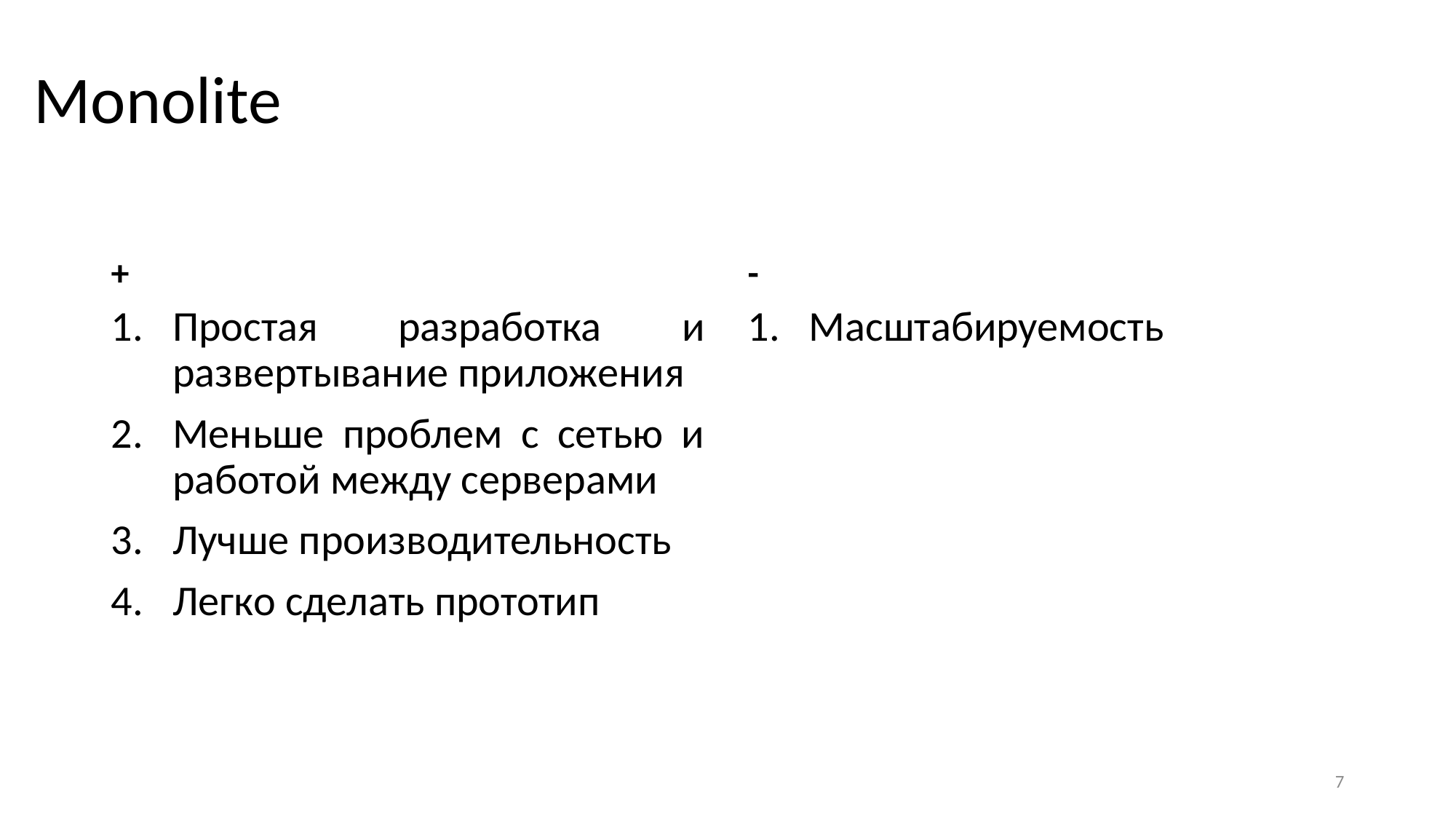

# Monolite
+
-
Простая разработка и развертывание приложения
Меньше проблем с сетью и работой между серверами
Лучше производительность
Легко сделать прототип
Масштабируемость
7